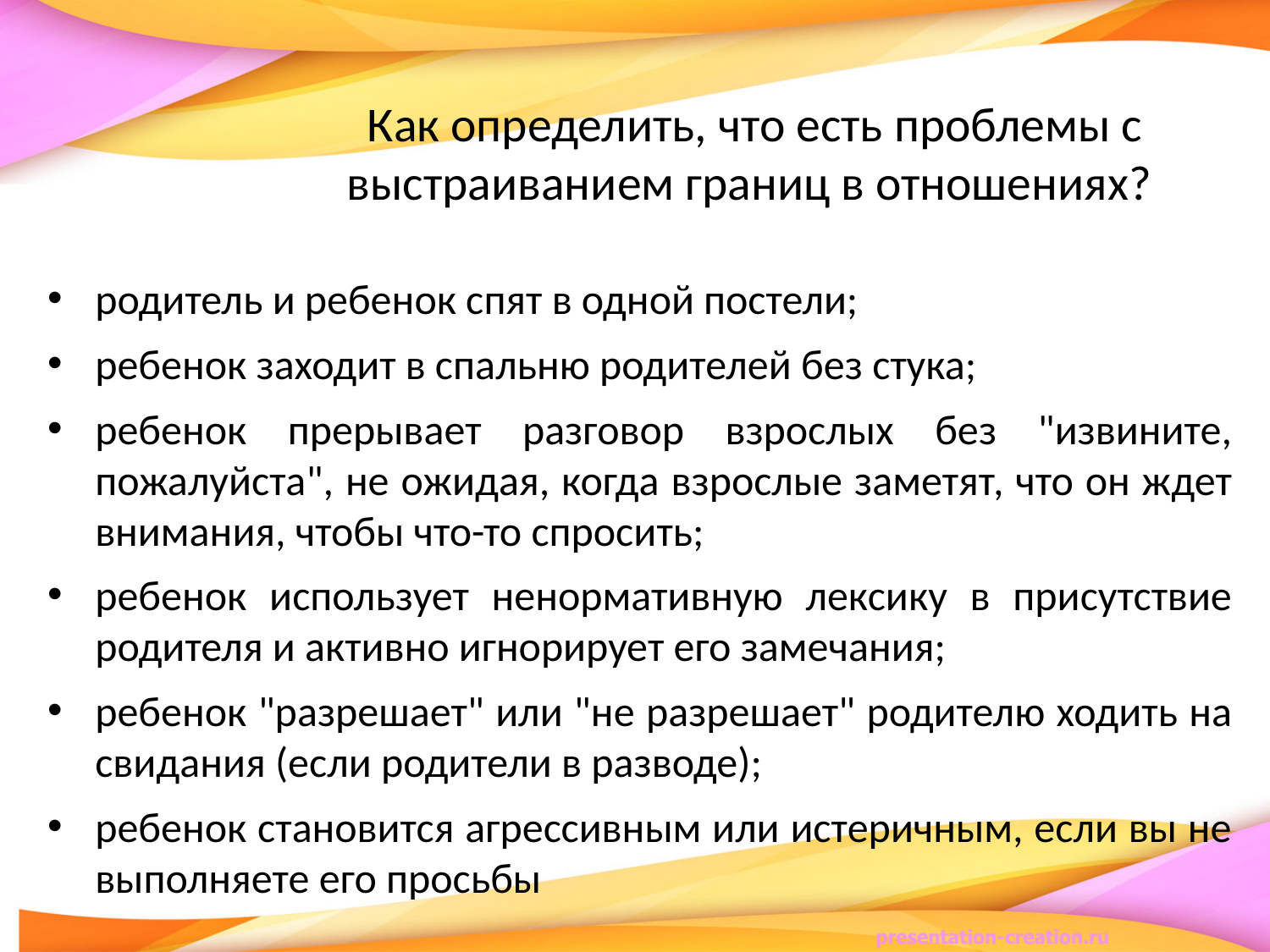

# Как определить, что есть проблемы с выстраиванием границ в отношениях?
родитель и ребенок спят в одной постели;
ребенок заходит в спальню родителей без стука;
ребенок прерывает разговор взрослых без "извините, пожалуйста", не ожидая, когда взрослые заметят, что он ждет внимания, чтобы что-то спросить;
ребенок использует ненормативную лексику в присутствие родителя и активно игнорирует его замечания;
ребенок "разрешает" или "не разрешает" родителю ходить на свидания (если родители в разводе);
ребенок становится агрессивным или истеричным, если вы не выполняете его просьбы